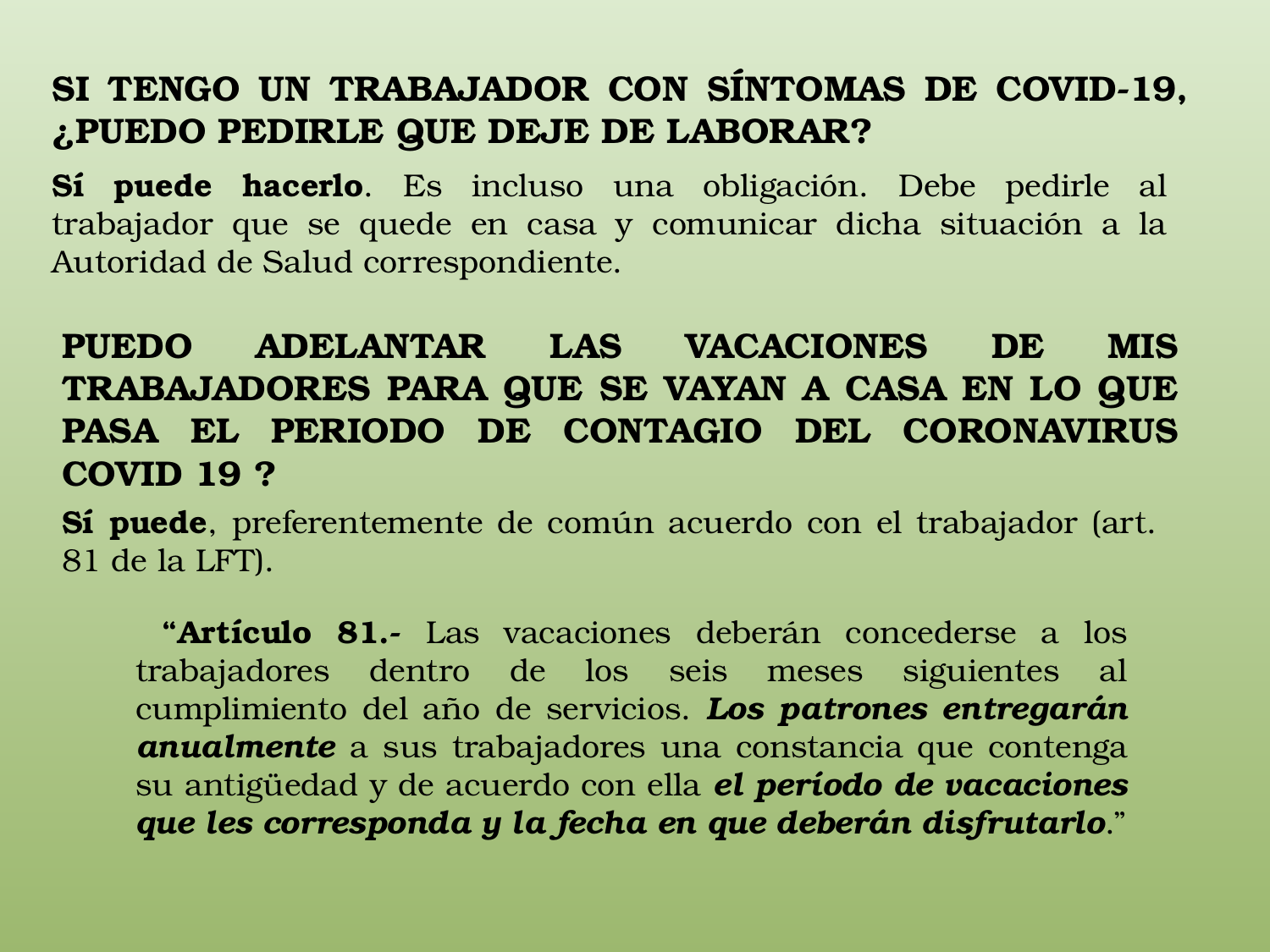

Si tengo un trabajador con síntomas de COVID-19, ¿puedo pedirle que deje de laborar?

Sí puede hacerlo. Es incluso una obligación. Debe pedirle al trabajador que se quede en casa y comunicar dicha situación a la Autoridad de Salud correspondiente.
Puedo adelantar las vacaciones de mis trabajadores para que se vayan a casa en lo que pasa el periodo de contagio del coronavirus COVID 19 ?
Sí puede, preferentemente de común acuerdo con el trabajador (art. 81 de la LFT).
“Artículo 81.- Las vacaciones deberán concederse a los trabajadores dentro de los seis meses siguientes al cumplimiento del año de servicios. Los patrones entregarán anualmente a sus trabajadores una constancia que contenga su antigüedad y de acuerdo con ella el período de vacaciones que les corresponda y la fecha en que deberán disfrutarlo.”